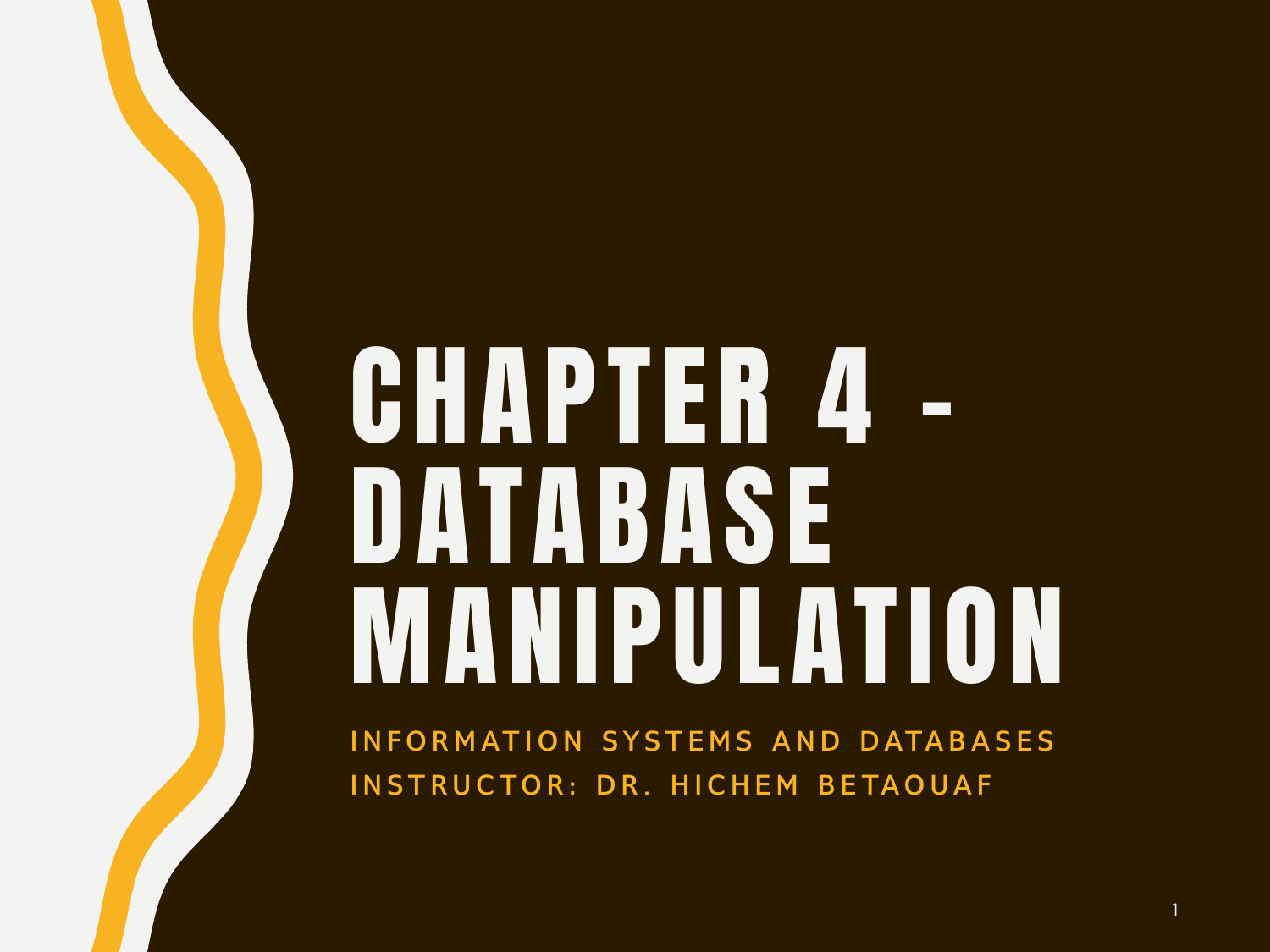

# CHAPTER 4 –Database Manipulation
Information Systems and Databases
Instructor: Dr. Hichem Betaouaf
1